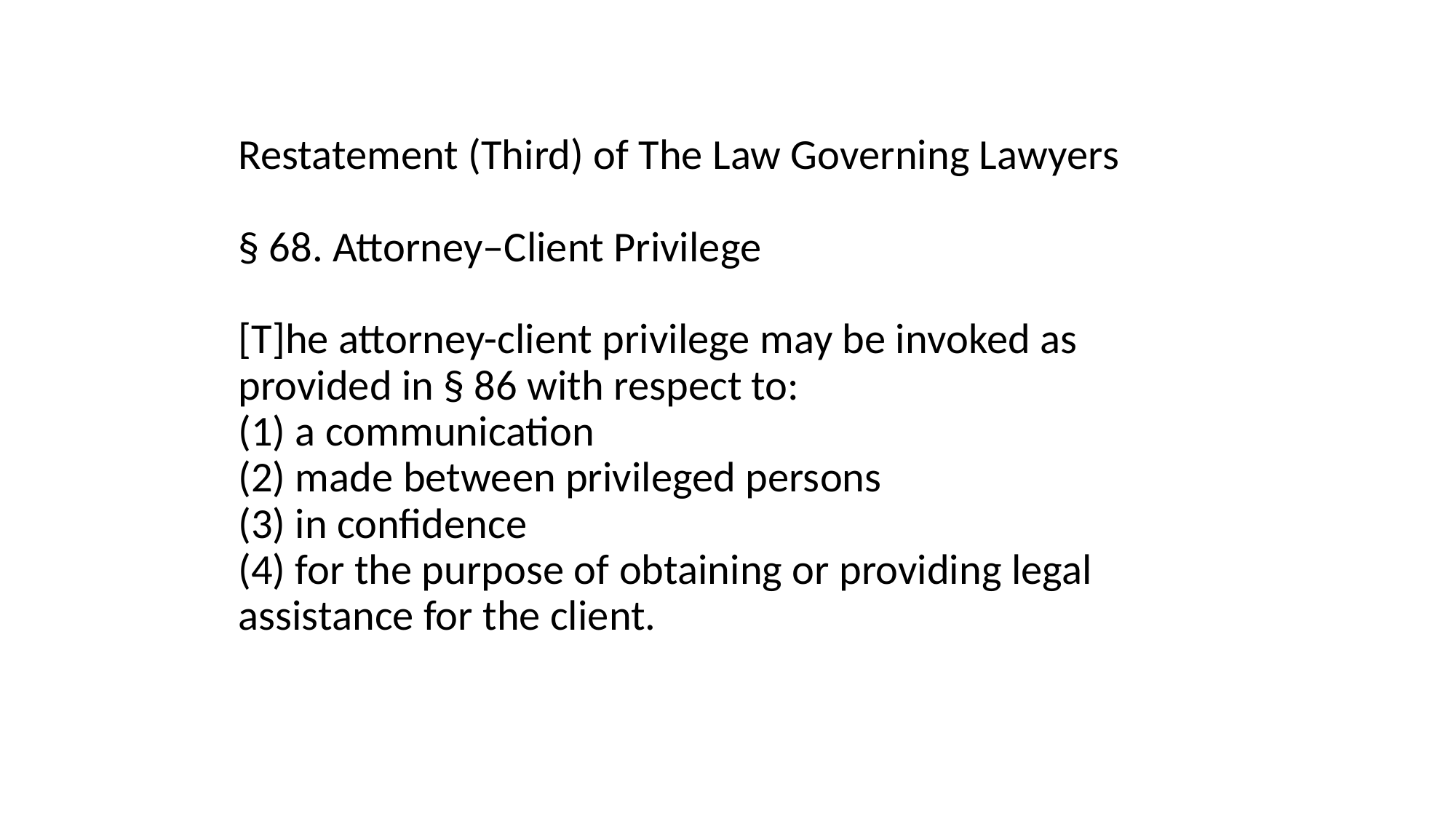

# Restatement (Third) of The Law Governing Lawyers § 68. Attorney–Client Privilege   [T]he attorney-client privilege may be invoked as provided in § 86 with respect to: (1) a communication (2) made between privileged persons (3) in confidence (4) for the purpose of obtaining or providing legal assistance for the client.